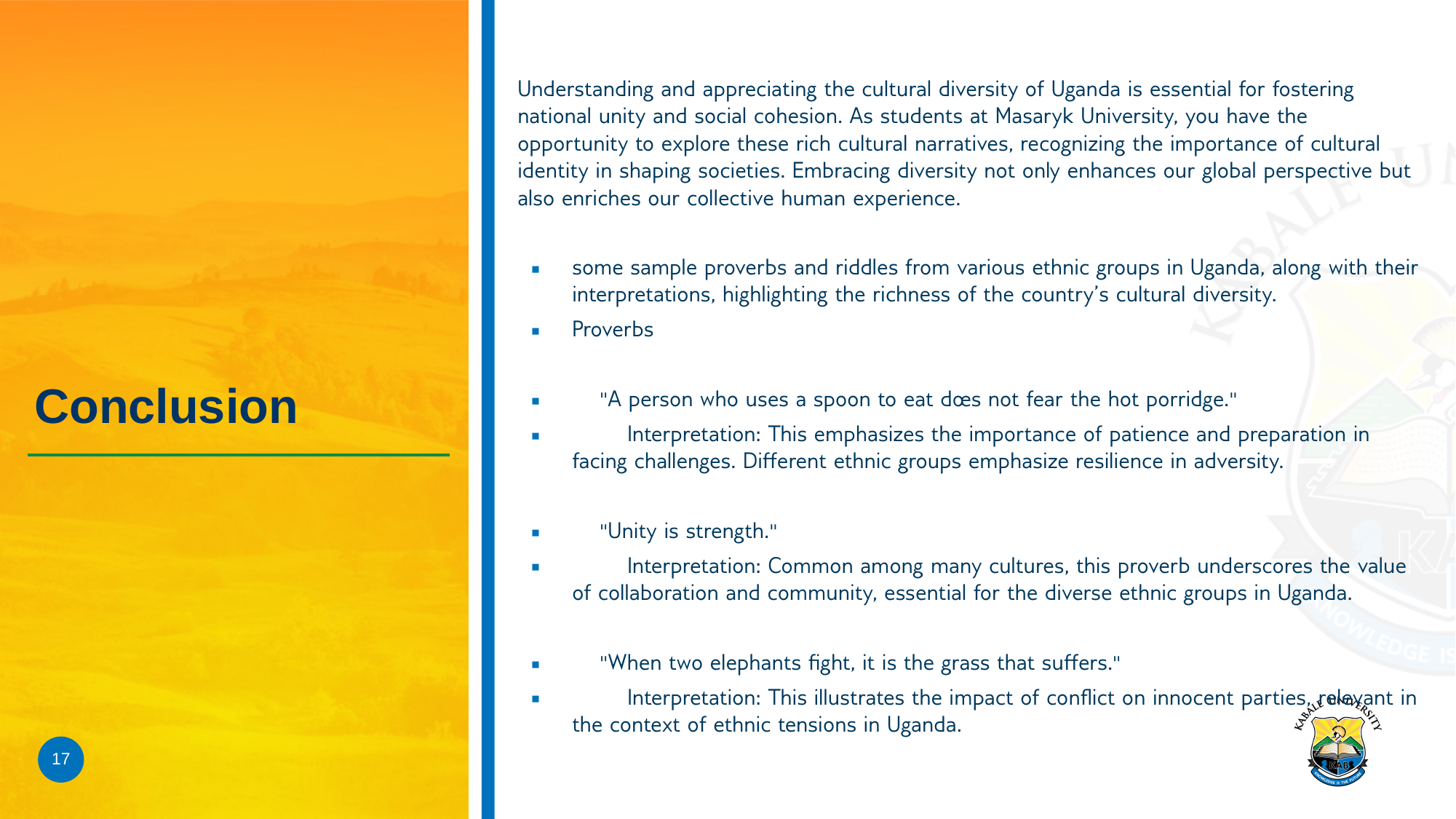

Understanding and appreciating the cultural diversity of Uganda is essential for fostering national unity and social cohesion. As students at Masaryk University, you have the opportunity to explore these rich cultural narratives, recognizing the importance of cultural identity in shaping societies. Embracing diversity not only enhances our global perspective but also enriches our collective human experience.

some sample proverbs and riddles from various ethnic groups in Uganda, along with their interpretations, highlighting the richness of the country’s cultural diversity.
Proverbs

    "A person who uses a spoon to eat does not fear the hot porridge."
        Interpretation: This emphasizes the importance of patience and preparation in facing challenges. Different ethnic groups emphasize resilience in adversity.

    "Unity is strength."
        Interpretation: Common among many cultures, this proverb underscores the value of collaboration and community, essential for the diverse ethnic groups in Uganda.

    "When two elephants fight, it is the grass that suffers."
        Interpretation: This illustrates the impact of conflict on innocent parties, relevant in the context of ethnic tensions in Uganda.
# Conclusion